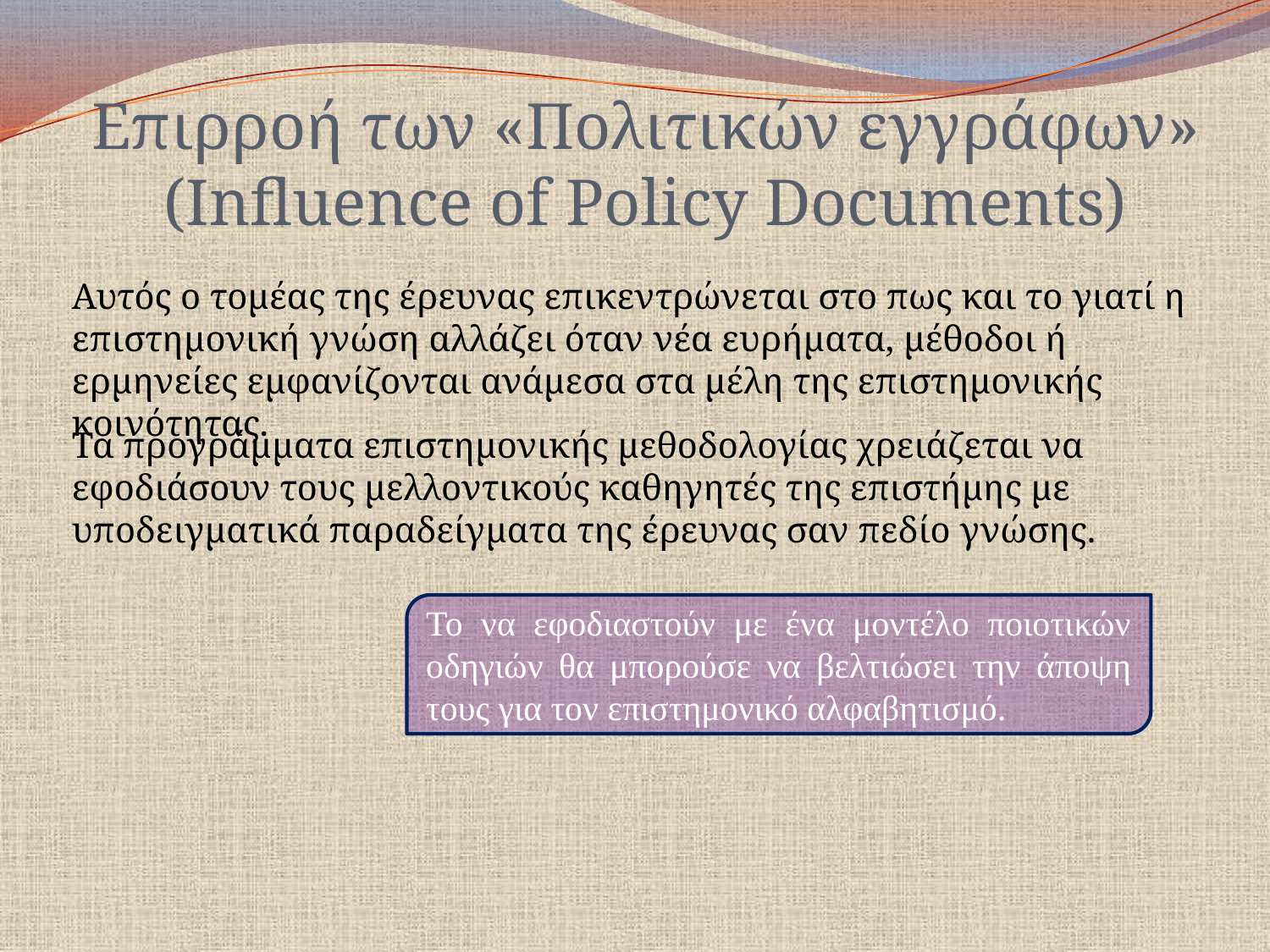

Επιρροή των «Πολιτικών εγγράφων» (Influence of Policy Documents)
Αυτός ο τομέας της έρευνας επικεντρώνεται στο πως και το γιατί η επιστημονική γνώση αλλάζει όταν νέα ευρήματα, μέθοδοι ή ερμηνείες εμφανίζονται ανάμεσα στα μέλη της επιστημονικής κοινότητας.
Τα προγράμματα επιστημονικής μεθοδολογίας χρειάζεται να εφοδιάσουν τους μελλοντικούς καθηγητές της επιστήμης με υποδειγματικά παραδείγματα της έρευνας σαν πεδίο γνώσης.
Το να εφοδιαστούν με ένα μοντέλο ποιοτικών οδηγιών θα μπορούσε να βελτιώσει την άποψη τους για τον επιστημονικό αλφαβητισμό.